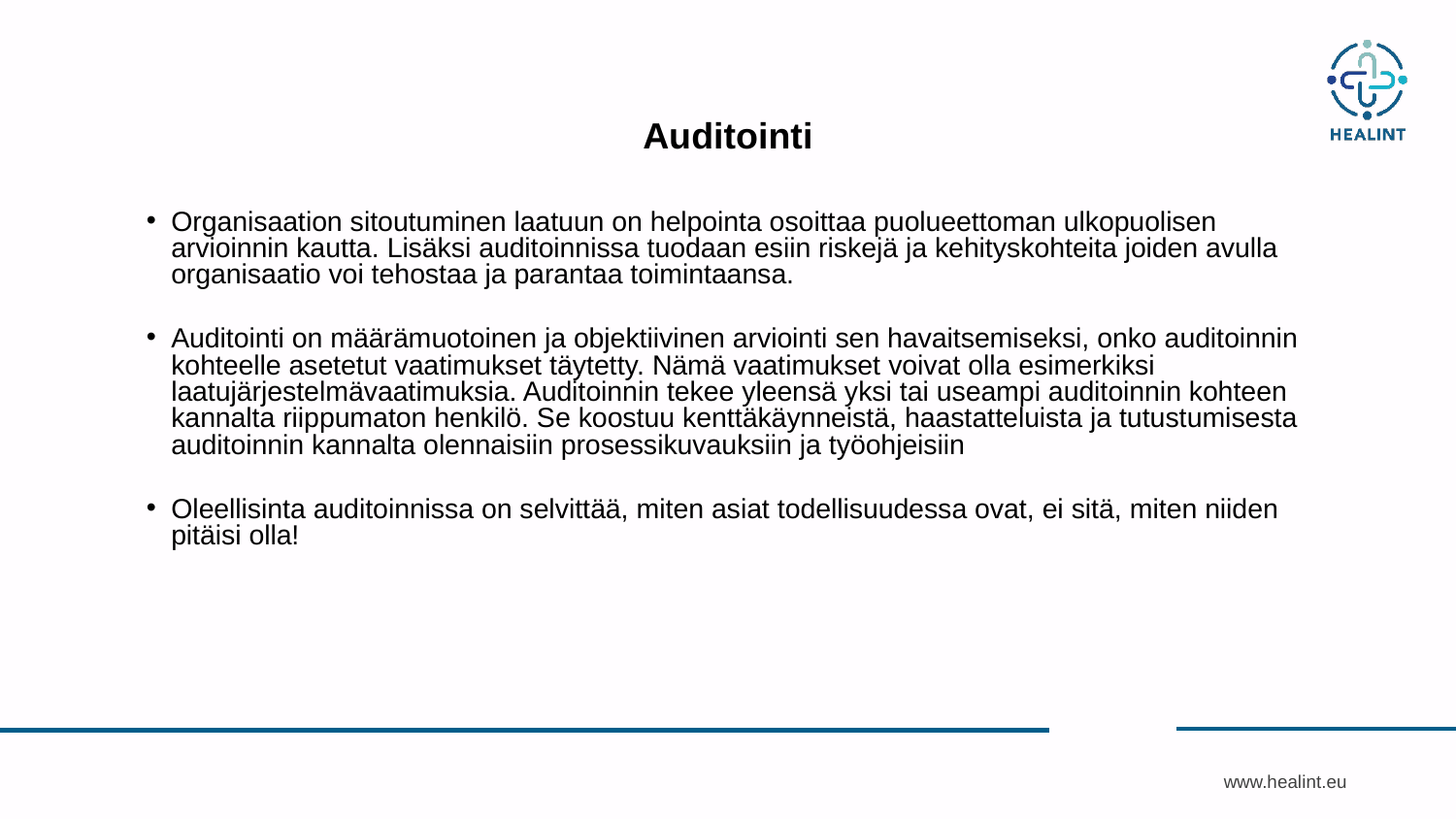

# Auditointi
Organisaation sitoutuminen laatuun on helpointa osoittaa puolueettoman ulkopuolisen arvioinnin kautta. Lisäksi auditoinnissa tuodaan esiin riskejä ja kehityskohteita joiden avulla organisaatio voi tehostaa ja parantaa toimintaansa.

Auditointi on määrämuotoinen ja objektiivinen arviointi sen havaitsemiseksi, onko auditoinnin kohteelle asetetut vaatimukset täytetty. Nämä vaatimukset voivat olla esimerkiksi laatujärjestelmävaatimuksia. Auditoinnin tekee yleensä yksi tai useampi auditoinnin kohteen kannalta riippumaton henkilö. Se koostuu kenttäkäynneistä, haastatteluista ja tutustumisesta auditoinnin kannalta olennaisiin prosessikuvauksiin ja työohjeisiin

Oleellisinta auditoinnissa on selvittää, miten asiat todellisuudessa ovat, ei sitä, miten niiden pitäisi olla!